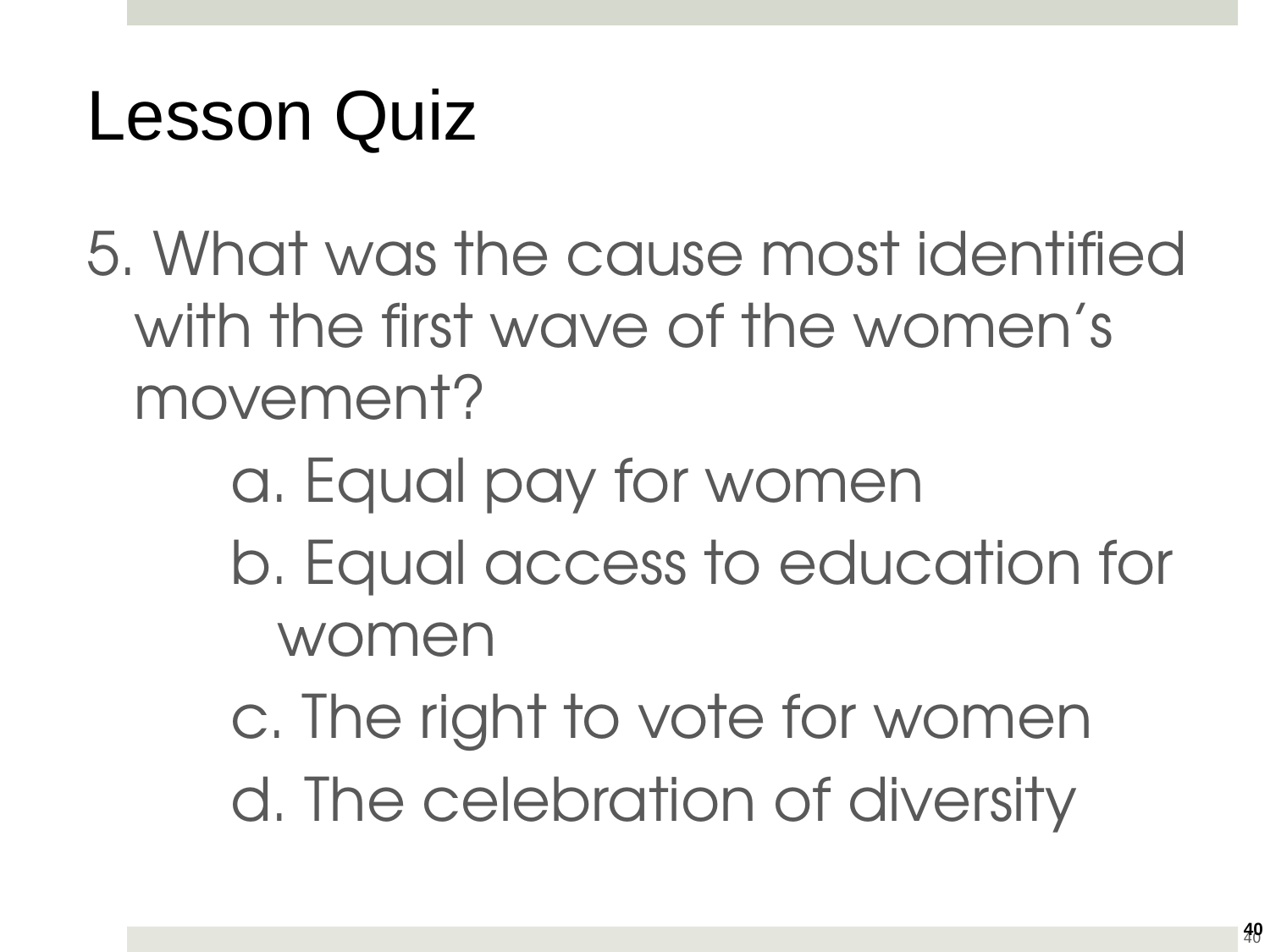

Lesson Quiz
5. What was the cause most identified with the first wave of the women’s movement?
a. Equal pay for women
b. Equal access to education for women
c. The right to vote for women
d. The celebration of diversity

40
40